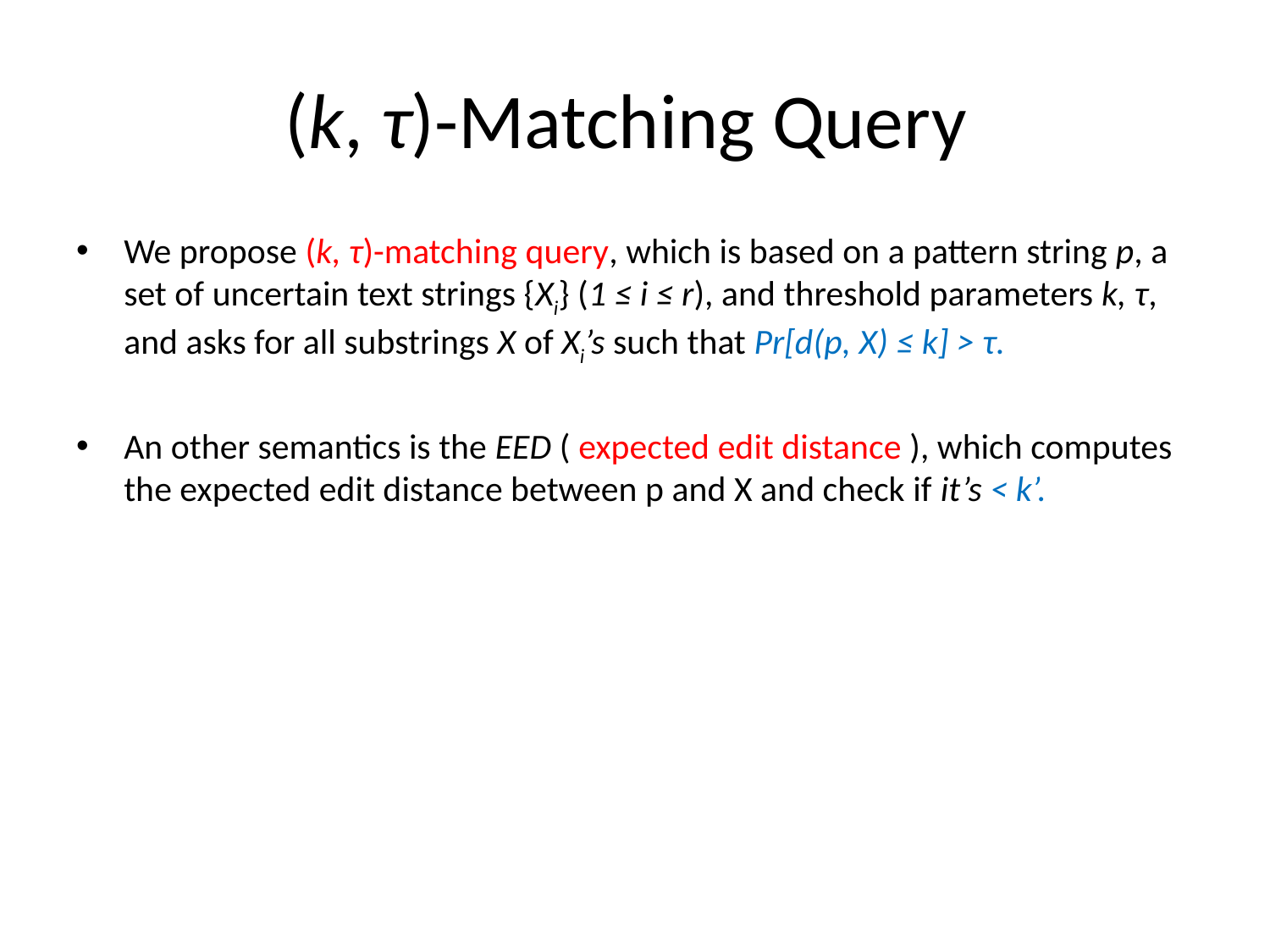

# (k, τ)-Matching Query
We propose (k, τ)-matching query, which is based on a pattern string p, a set of uncertain text strings {Xi} (1 ≤ i ≤ r), and threshold parameters k, τ, and asks for all substrings X of Xi’s such that Pr[d(p, X) ≤ k] > τ.

An other semantics is the EED ( expected edit distance ), which computes the expected edit distance between p and X and check if it’s < k’.